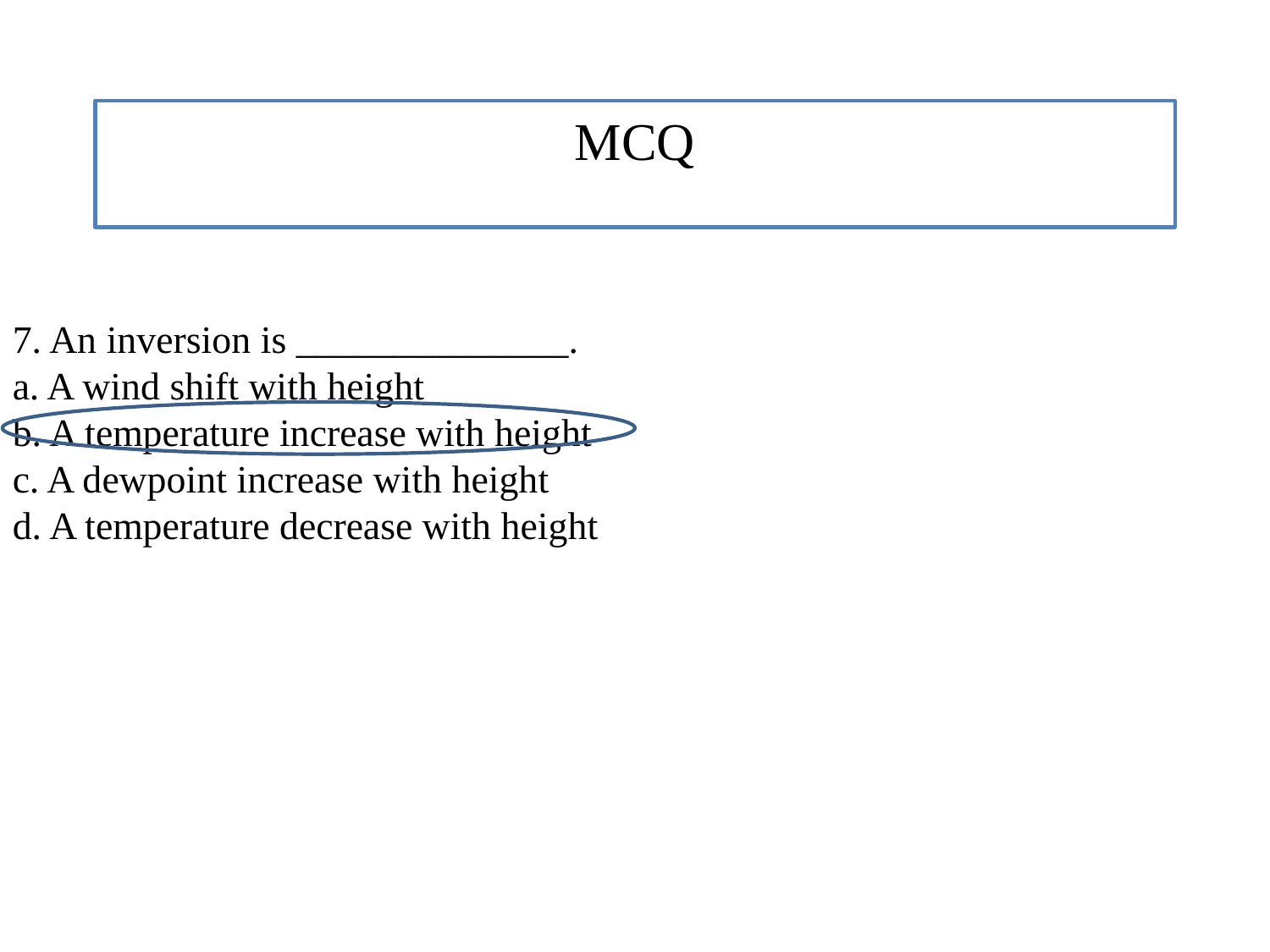

MCQ
7. An inversion is ______________.
a. A wind shift with height
b. A temperature increase with height
c. A dewpoint increase with height
d. A temperature decrease with height